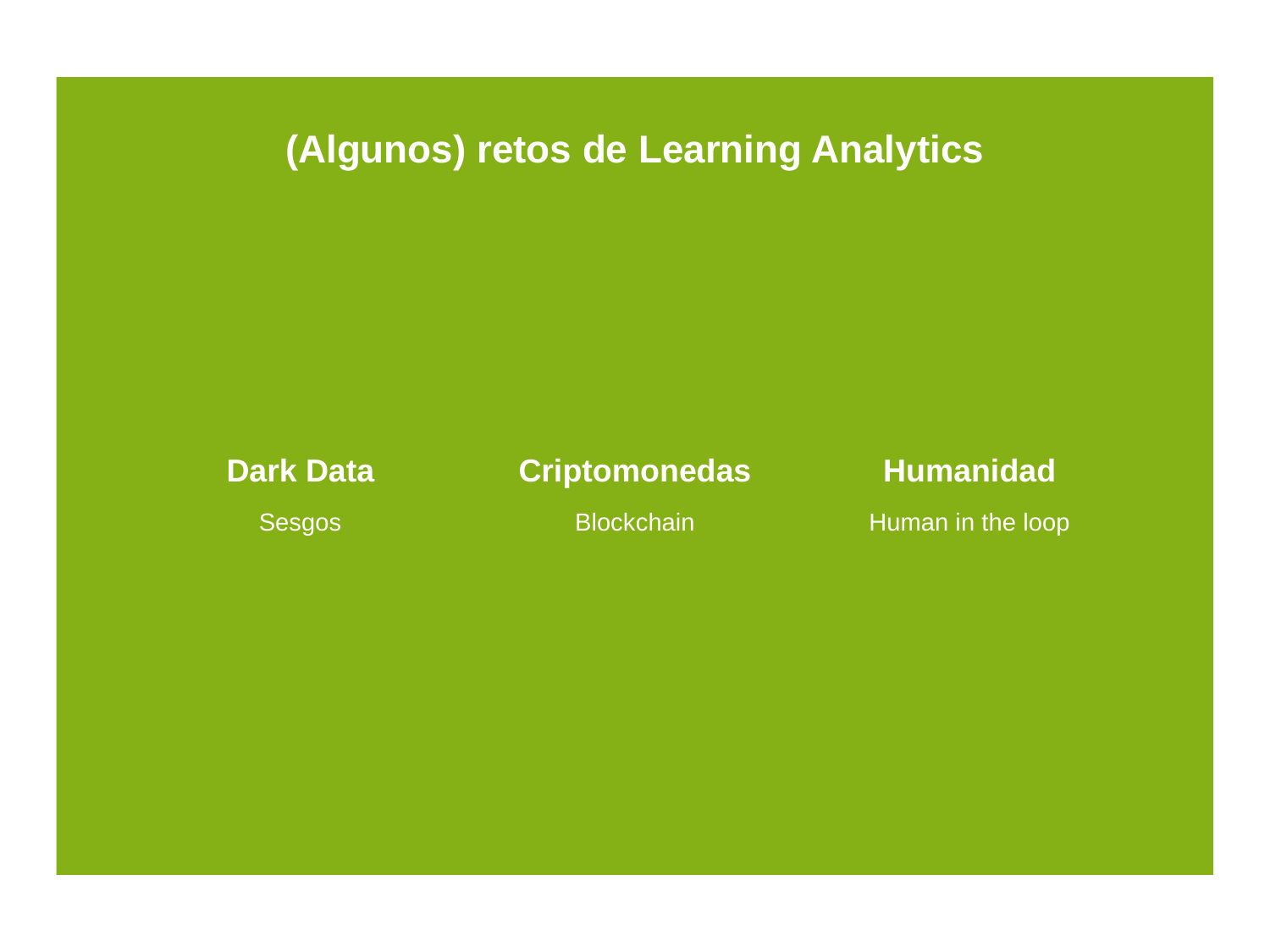

# (Algunos) retos de Learning Analytics
Dark Data
Criptomonedas
Humanidad
Sesgos
Blockchain
Human in the loop